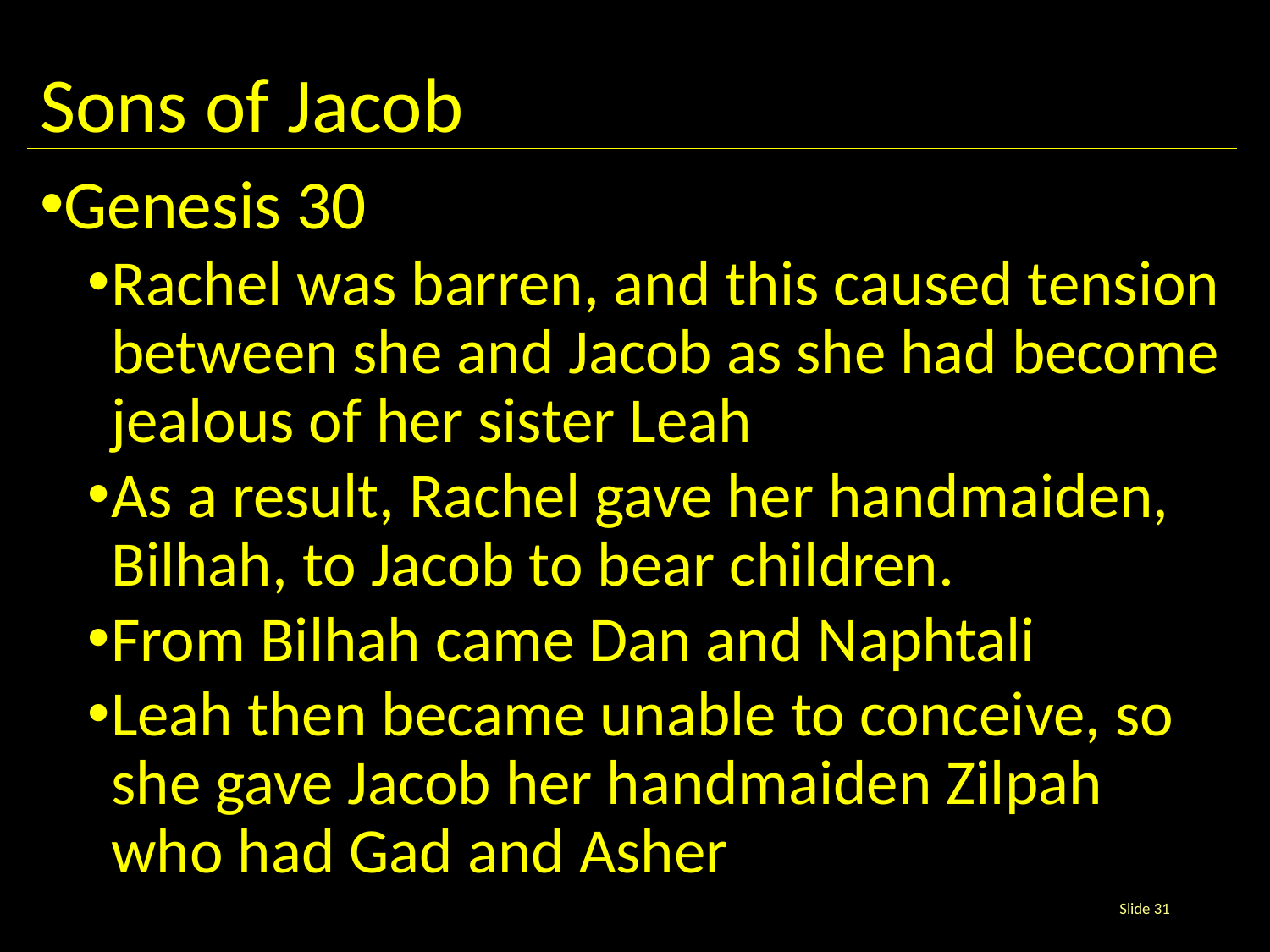

# Sons of Jacob
Genesis 30
Rachel was barren, and this caused tension between she and Jacob as she had become jealous of her sister Leah
As a result, Rachel gave her handmaiden, Bilhah, to Jacob to bear children.
From Bilhah came Dan and Naphtali
Leah then became unable to conceive, so she gave Jacob her handmaiden Zilpah who had Gad and Asher
Slide 31